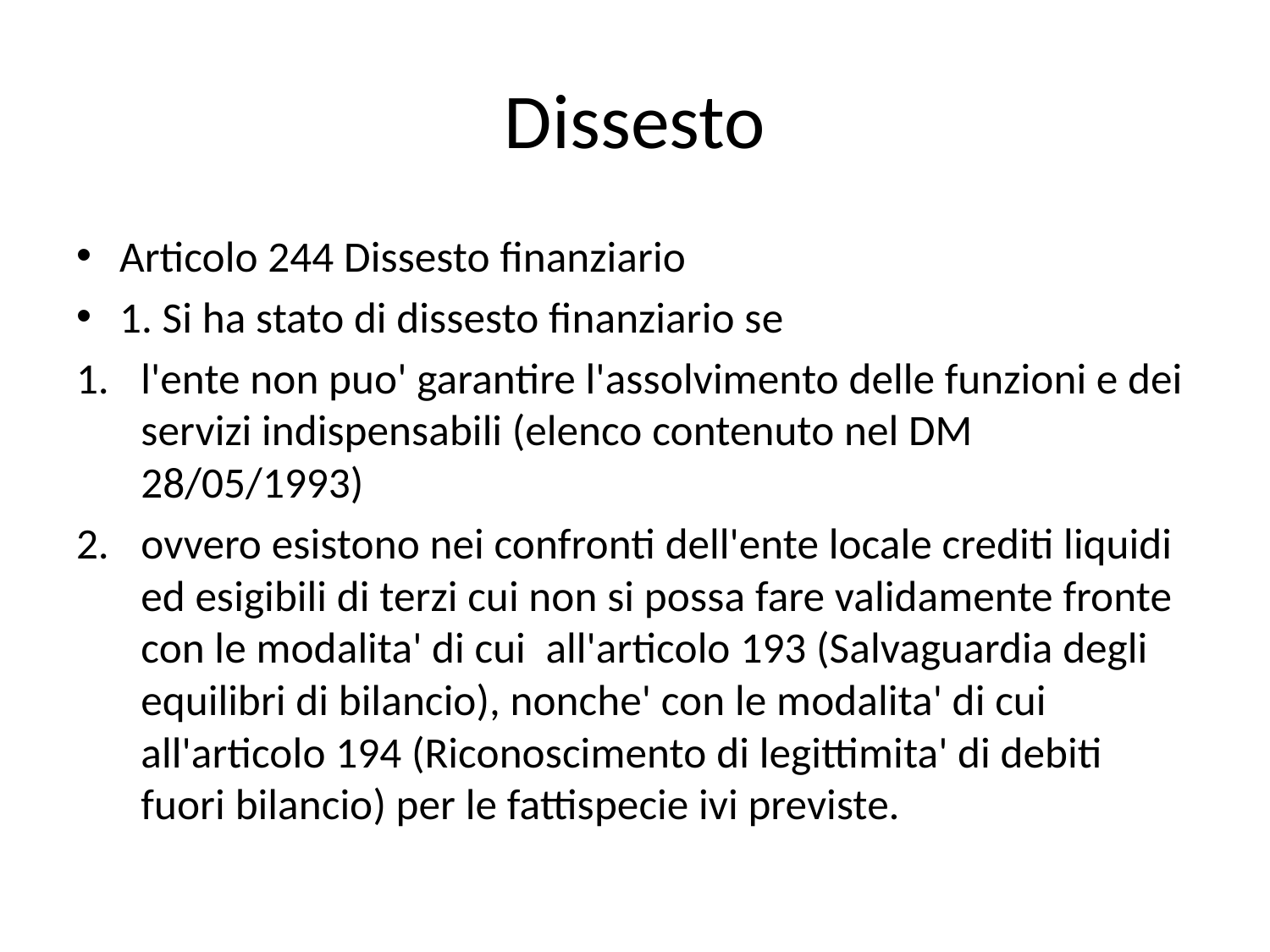

# Dissesto
Articolo 244 Dissesto finanziario
1. Si ha stato di dissesto finanziario se
l'ente non puo' garantire l'assolvimento delle funzioni e dei servizi indispensabili (elenco contenuto nel DM 28/05/1993)
ovvero esistono nei confronti dell'ente locale crediti liquidi ed esigibili di terzi cui non si possa fare validamente fronte con le modalita' di cui  all'articolo 193 (Salvaguardia degli equilibri di bilancio), nonche' con le modalita' di cui all'articolo 194 (Riconoscimento di legittimita' di debiti fuori bilancio) per le fattispecie ivi previste.